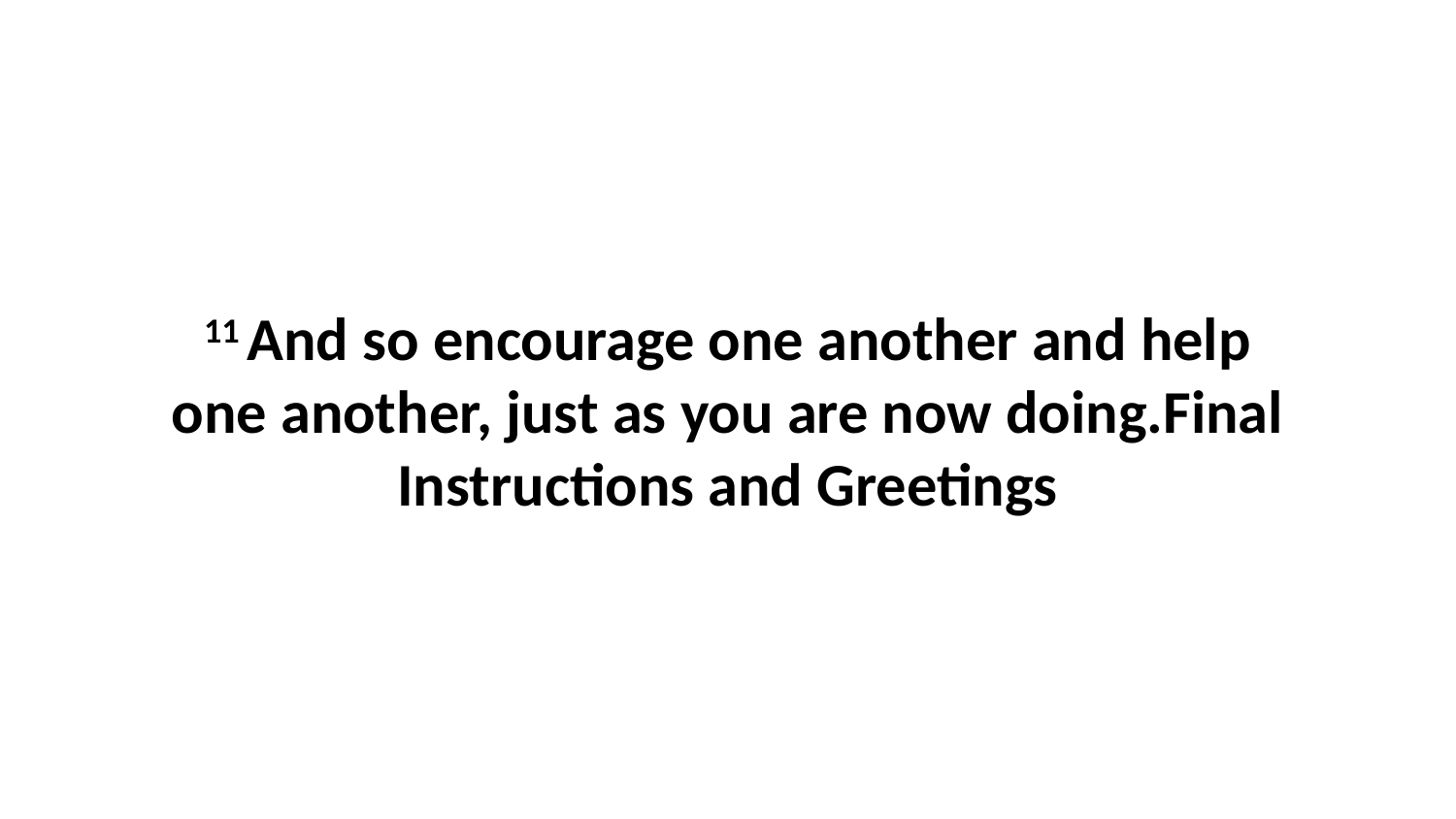

11 And so encourage one another and help one another, just as you are now doing.Final Instructions and Greetings